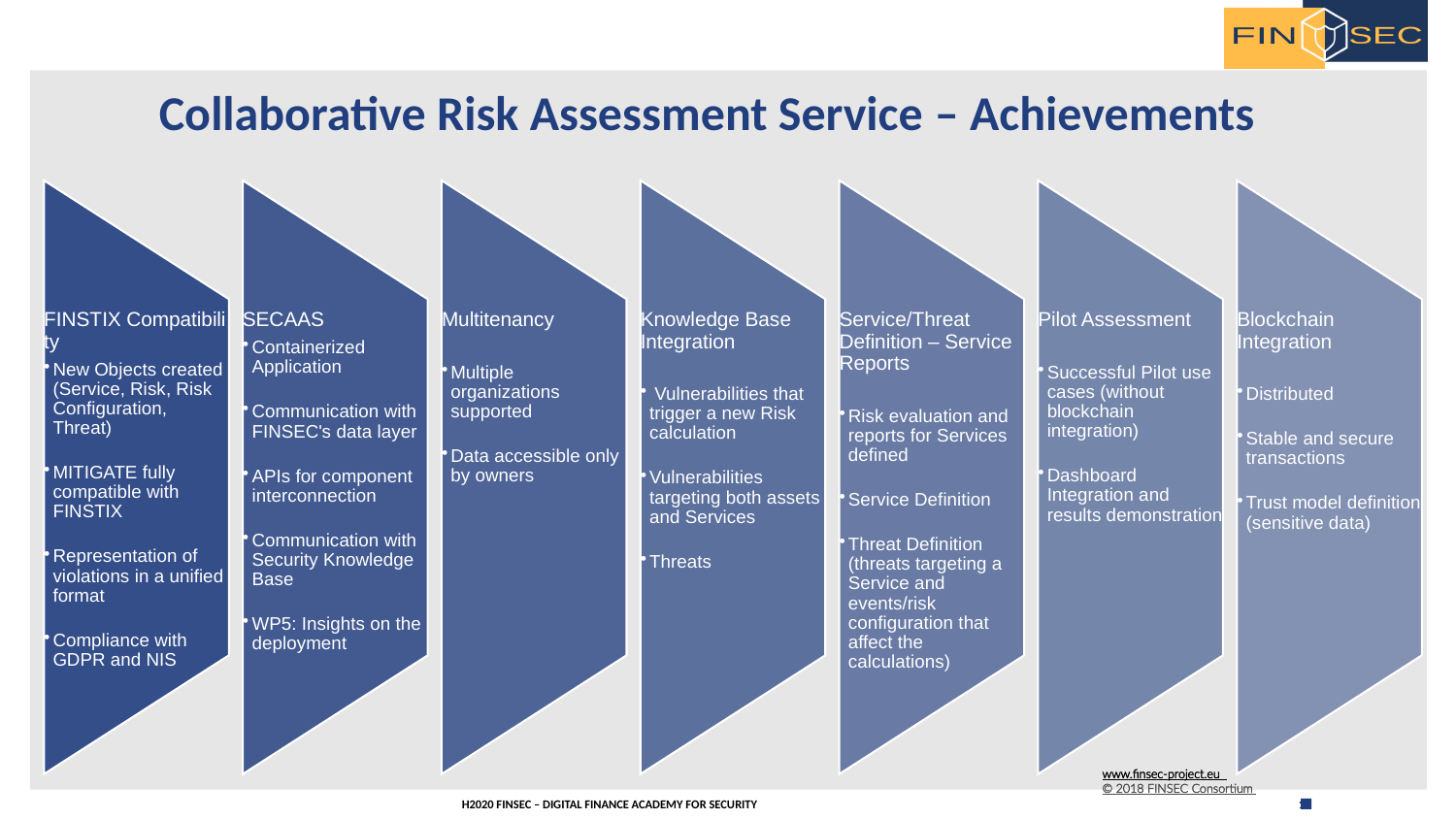

# Collaborative Risk Assessment Service – Achievements
FINSTIX Compatibility
New Objects created (Service, Risk, Risk Configuration, Threat)

MITIGATE fully compatible with FINSTIX

Representation of violations in a unified format

Compliance with GDPR and NIS

SECAAS
Containerized Application

Communication with FINSEC's data layer

APIs for component interconnection

Communication with Security Knowledge Base

WP5: Insights on the deployment
Multitenancy

Multiple organizations supported

Data accessible only by owners
Knowledge Base Integration

 Vulnerabilities that trigger a new Risk calculation

Vulnerabilities targeting both assets and Services

Threats

Service/Threat Definition – Service Reports

Risk evaluation and reports for Services defined

Service Definition

Threat Definition (threats targeting a Service and events/risk configuration that affect the calculations)
Pilot Assessment

Successful Pilot use cases (without blockchain integration)

Dashboard Integration and results demonstration

Blockchain Integration

Distributed

Stable and secure transactions

Trust model definition (sensitive data)

www.finsec-project.eu
© 2018 FINSEC Consortium